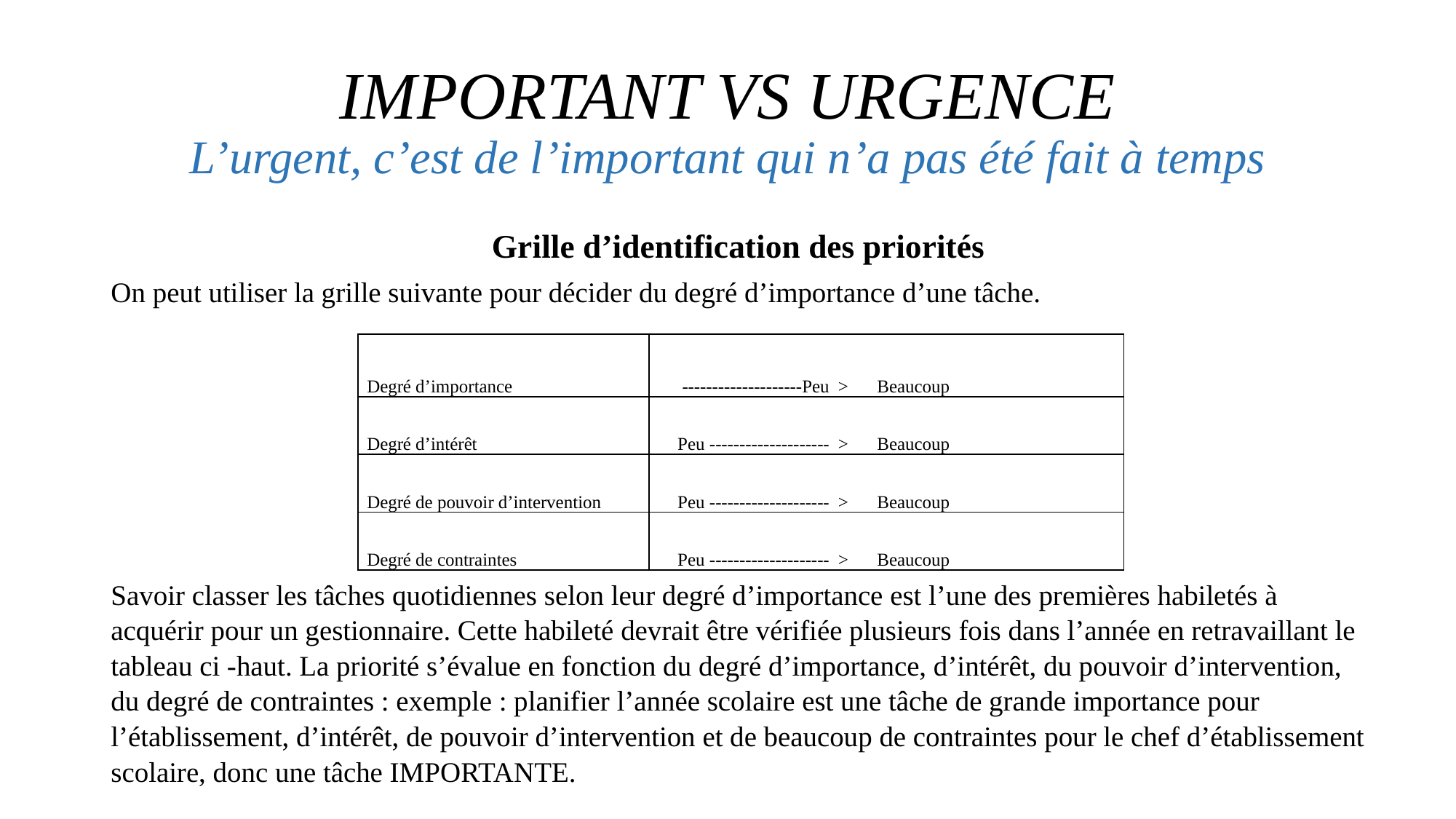

# IMPORTANT VS URGENCE L’urgent, c’est de l’important qui n’a pas été fait à temps
Grille d’identification des priorités
On peut utiliser la grille suivante pour décider du degré d’importance d’une tâche.

Savoir classer les tâches quotidiennes selon leur degré d’importance est l’une des premières habiletés à acquérir pour un gestionnaire. Cette habileté devrait être vérifiée plusieurs fois dans l’année en retravaillant le tableau ci -haut. La priorité s’évalue en fonction du degré d’importance, d’intérêt, du pouvoir d’intervention, du degré de contraintes : exemple : planifier l’année scolaire est une tâche de grande importance pour l’établissement, d’intérêt, de pouvoir d’intervention et de beaucoup de contraintes pour le chef d’établissement scolaire, donc une tâche IMPORTANTE.
| Degré d’importance | --------------------Peu | > | Beaucoup |
| --- | --- | --- | --- |
| Degré d’intérêt | Peu -------------------- | > | Beaucoup |
| Degré de pouvoir d’intervention | Peu -------------------- | > | Beaucoup |
| Degré de contraintes | Peu -------------------- | > | Beaucoup |